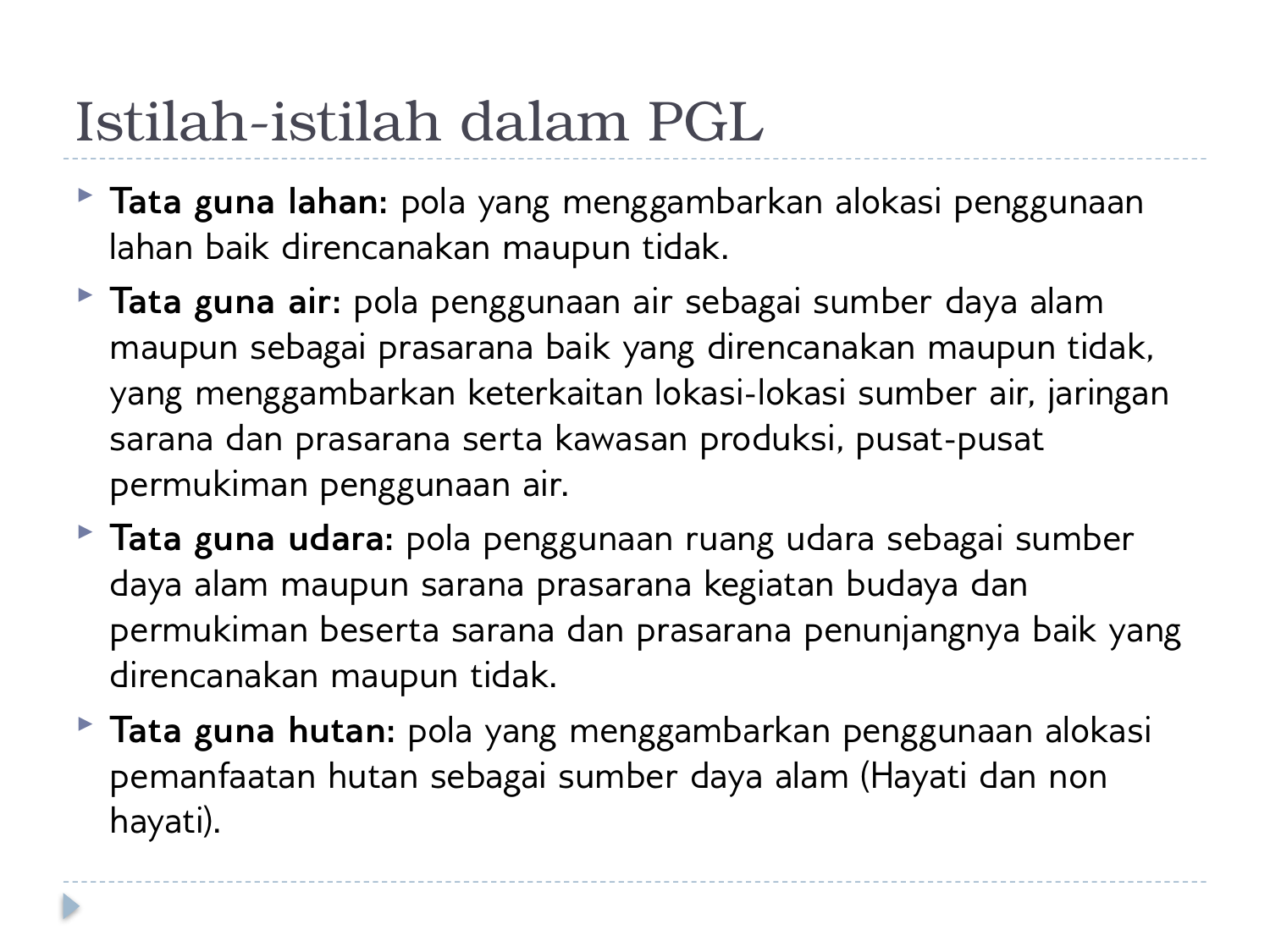

# Istilah-istilah dalam PGL
Tata guna lahan: pola yang menggambarkan alokasi penggunaan lahan baik direncanakan maupun tidak.
Tata guna air: pola penggunaan air sebagai sumber daya alam maupun sebagai prasarana baik yang direncanakan maupun tidak, yang menggambarkan keterkaitan lokasi-lokasi sumber air, jaringan sarana dan prasarana serta kawasan produksi, pusat-pusat permukiman penggunaan air.
Tata guna udara: pola penggunaan ruang udara sebagai sumber daya alam maupun sarana prasarana kegiatan budaya dan permukiman beserta sarana dan prasarana penunjangnya baik yang direncanakan maupun tidak.
Tata guna hutan: pola yang menggambarkan penggunaan alokasi pemanfaatan hutan sebagai sumber daya alam (Hayati dan non hayati).